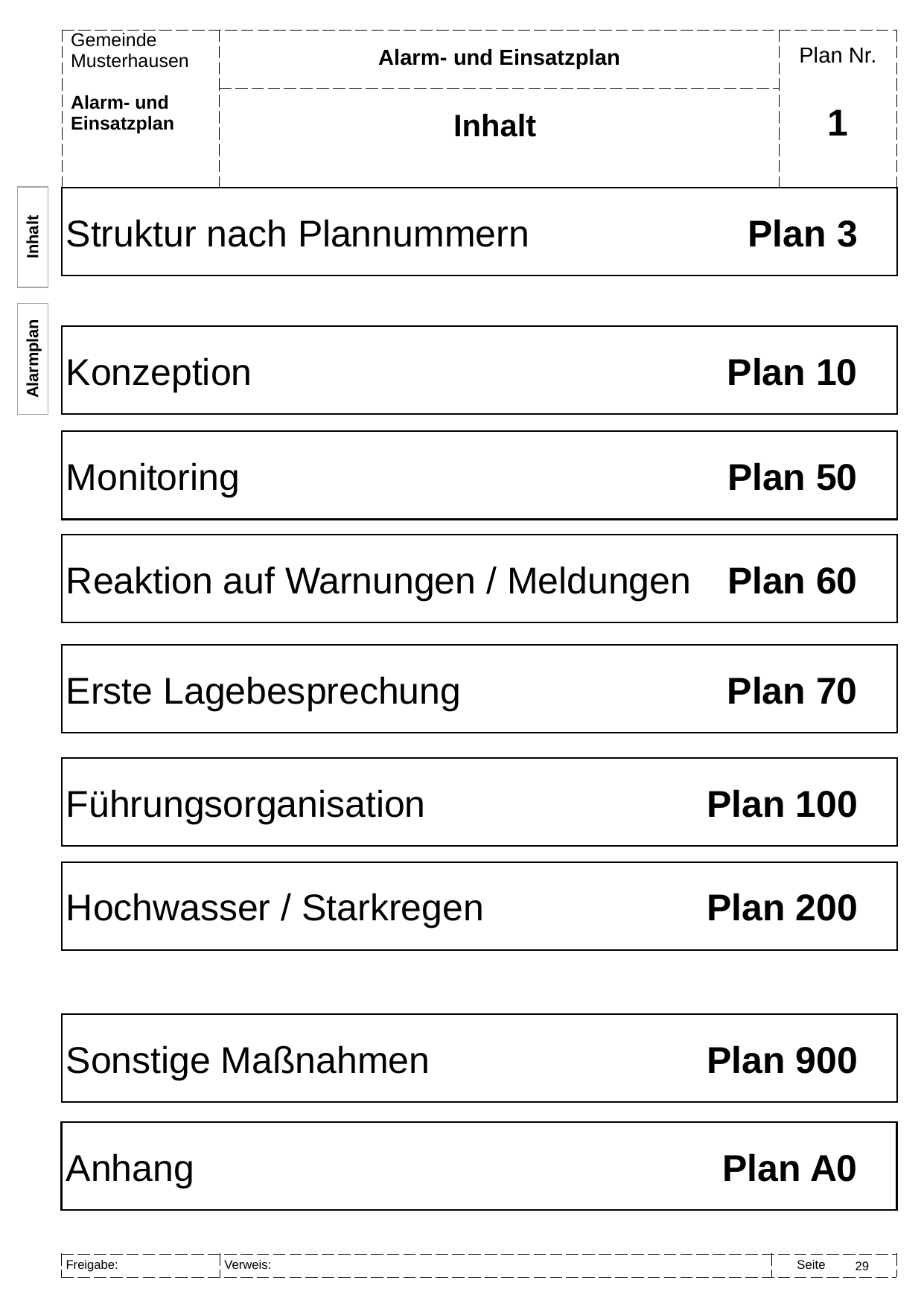

Alarm- und Einsatzplan
Inhalt
# 1
Struktur nach Plannummern	Plan 3
Inhalt
Konzeption	Plan 10
Alarmplan
Monitoring 	Plan 50
Reaktion auf Warnungen / Meldungen	Plan 60
Erste Lagebesprechung 	Plan 70
Führungsorganisation 	Plan 100
Hochwasser / Starkregen 	Plan 200
Sonstige Maßnahmen 	Plan 900
Anhang	Plan A0